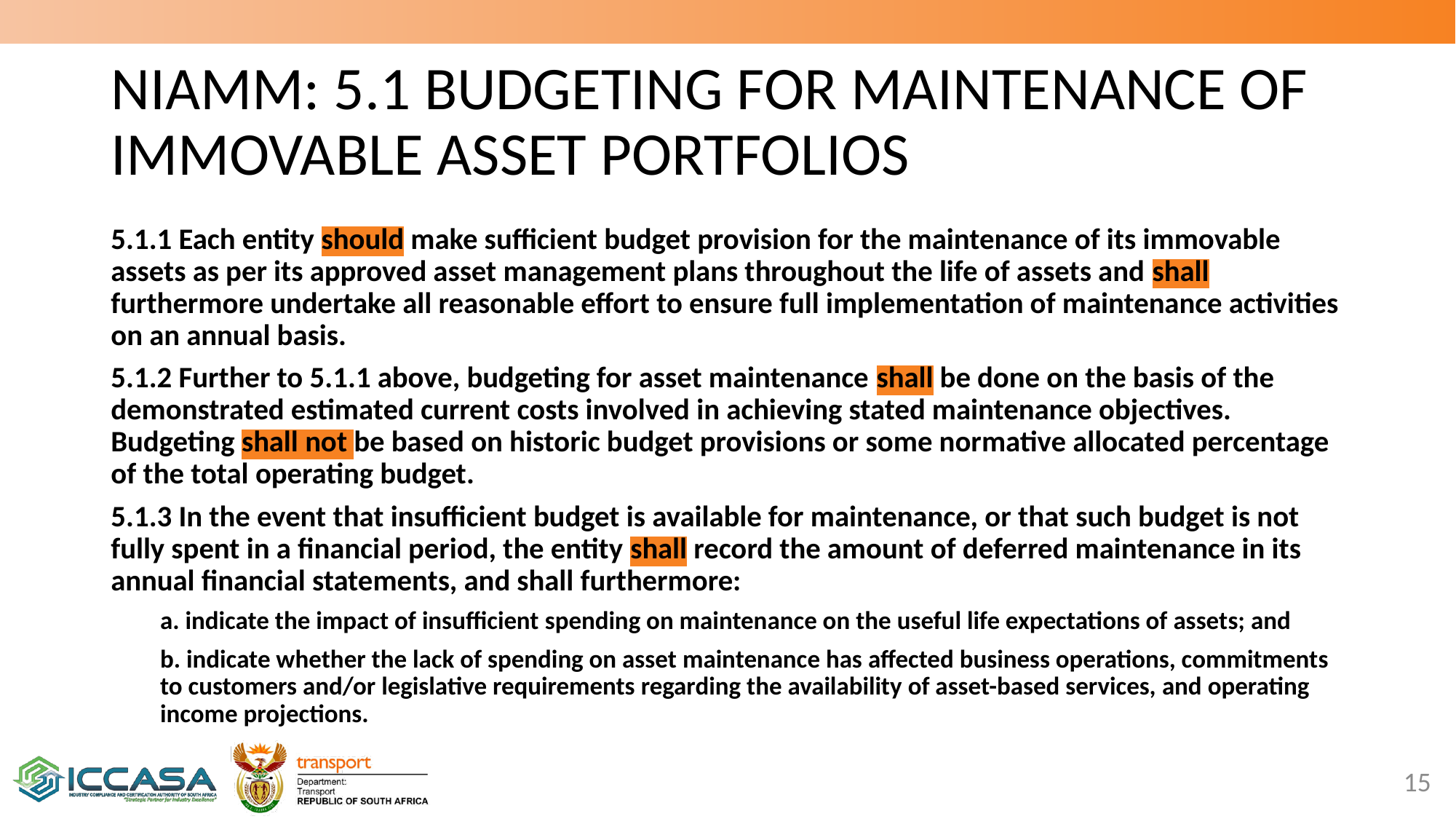

# NIAMM: 5.1 BUDGETING FOR MAINTENANCE OF IMMOVABLE ASSET PORTFOLIOS
5.1.1 Each entity should make sufficient budget provision for the maintenance of its immovable assets as per its approved asset management plans throughout the life of assets and shall furthermore undertake all reasonable effort to ensure full implementation of maintenance activities on an annual basis.
5.1.2 Further to 5.1.1 above, budgeting for asset maintenance shall be done on the basis of the demonstrated estimated current costs involved in achieving stated maintenance objectives. Budgeting shall not be based on historic budget provisions or some normative allocated percentage of the total operating budget.
5.1.3 In the event that insufficient budget is available for maintenance, or that such budget is not fully spent in a financial period, the entity shall record the amount of deferred maintenance in its annual financial statements, and shall furthermore:
a. indicate the impact of insufficient spending on maintenance on the useful life expectations of assets; and
b. indicate whether the lack of spending on asset maintenance has affected business operations, commitments to customers and/or legislative requirements regarding the availability of asset-based services, and operating income projections.
15